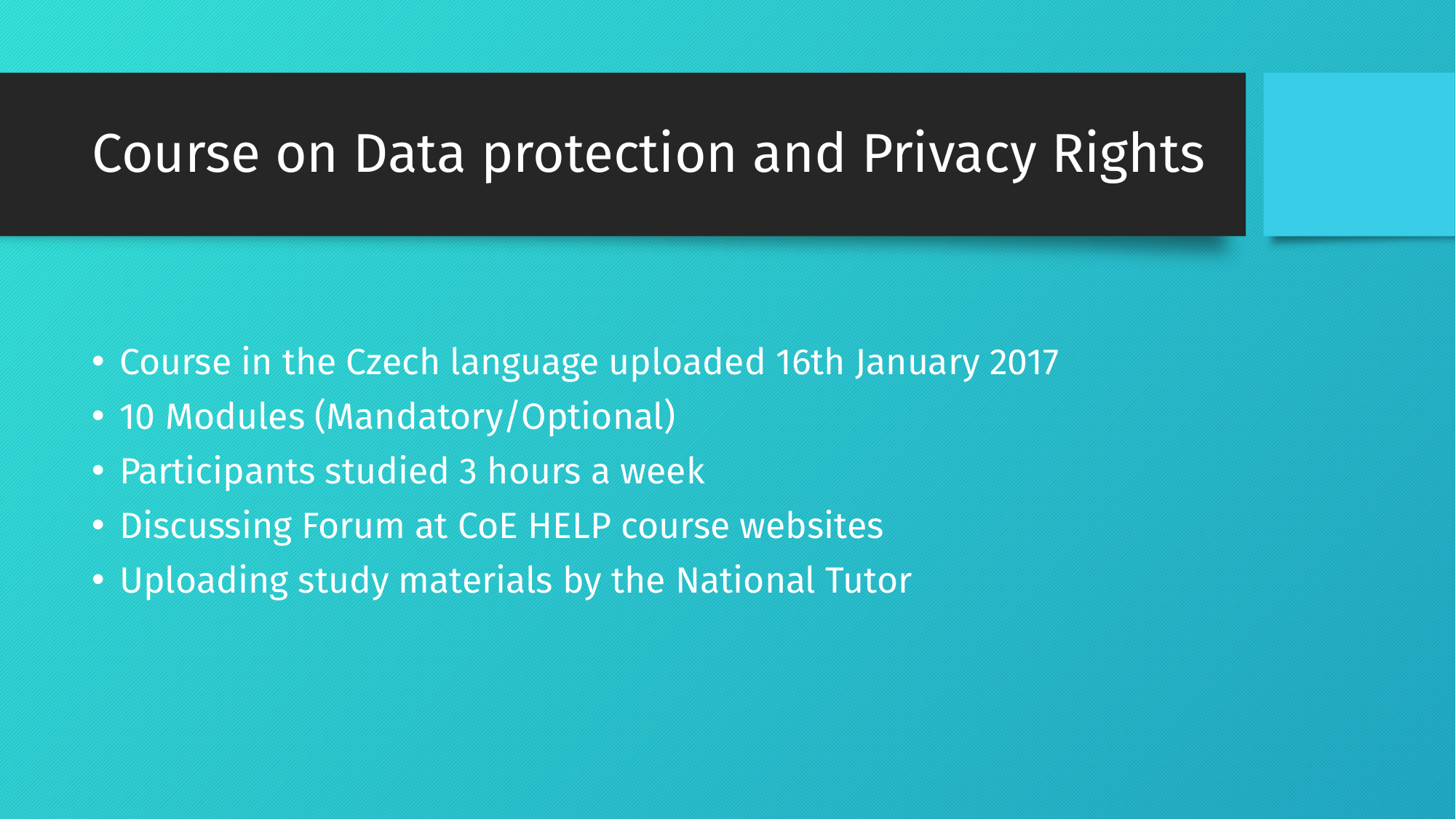

# Course on Data protection and Privacy Rights

Course in the Czech language uploaded 16th January 2017
10 Modules (Mandatory/Optional)
Participants studied 3 hours a week
Discussing Forum at CoE HELP course websites
Uploading study materials by the National Tutor